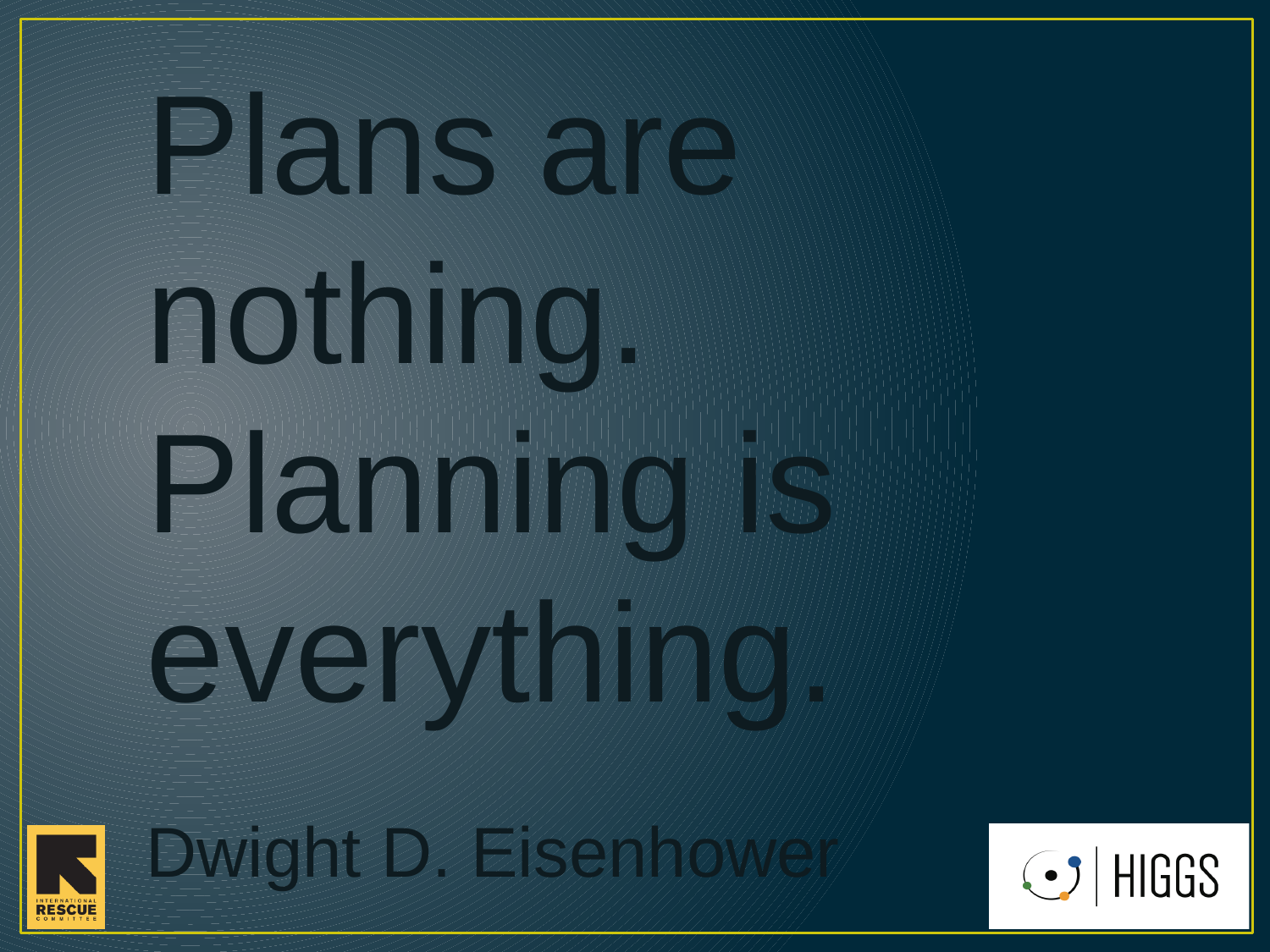

Plans are
nothing.
Planning is
everything.

Dwight D. Eisenhower